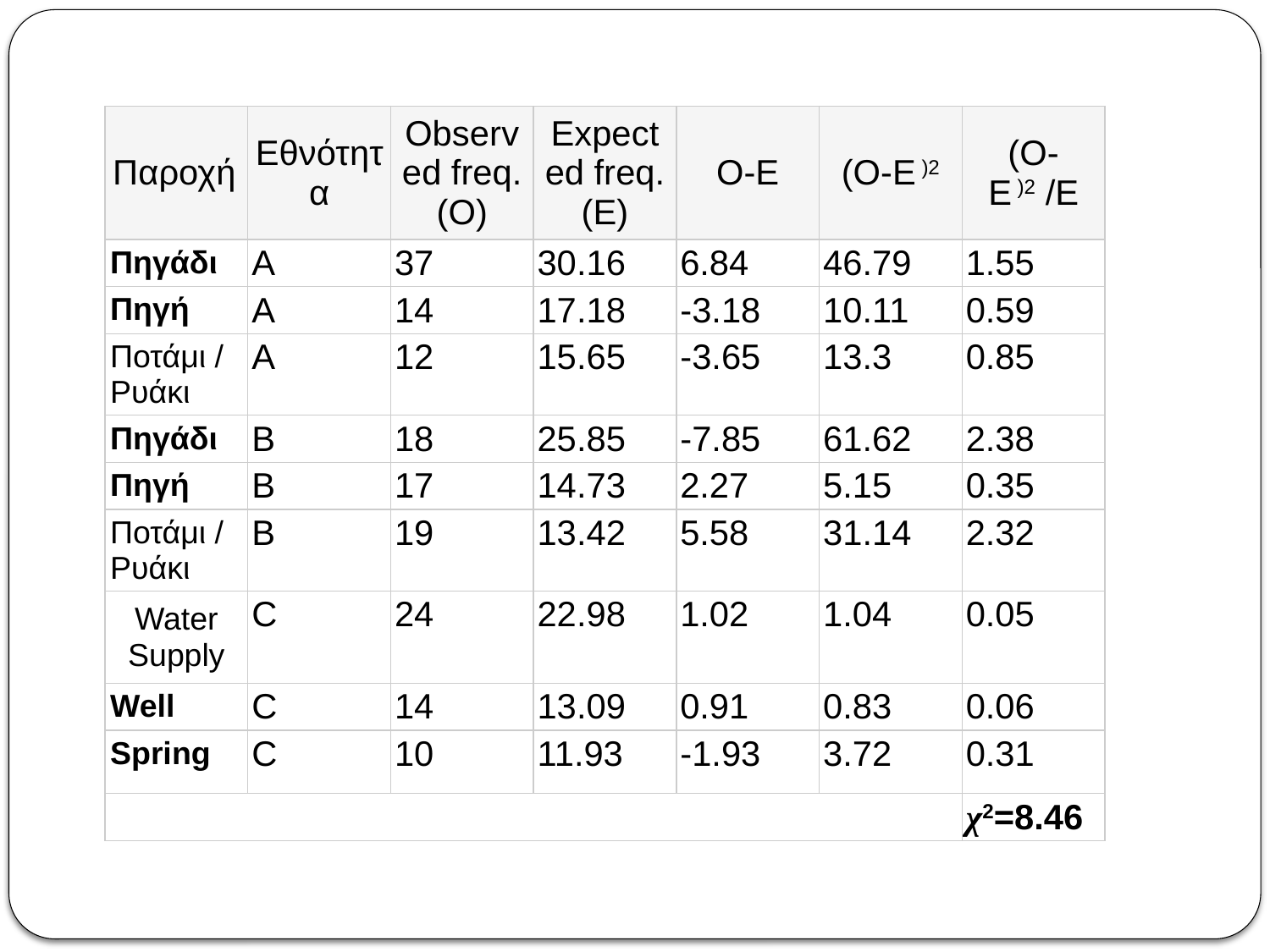

| Παροχή | Εθνότητα | Observed freq. (O) | Expected freq. (E) | O-E | (O-E )2 | (O-E )2 /E |
| --- | --- | --- | --- | --- | --- | --- |
| Πηγάδι | A | 37 | 30.16 | 6.84 | 46.79 | 1.55 |
| Πηγή | A | 14 | 17.18 | -3.18 | 10.11 | 0.59 |
| Ποτάμι / Ρυάκι | A | 12 | 15.65 | -3.65 | 13.3 | 0.85 |
| Πηγάδι | B | 18 | 25.85 | -7.85 | 61.62 | 2.38 |
| Πηγή | B | 17 | 14.73 | 2.27 | 5.15 | 0.35 |
| Ποτάμι / Ρυάκι | B | 19 | 13.42 | 5.58 | 31.14 | 2.32 |
| Water Supply | C | 24 | 22.98 | 1.02 | 1.04 | 0.05 |
| Well | C | 14 | 13.09 | 0.91 | 0.83 | 0.06 |
| Spring | C | 10 | 11.93 | -1.93 | 3.72 | 0.31 |
|  |  |  |  |  |  | χ2=8.46 |